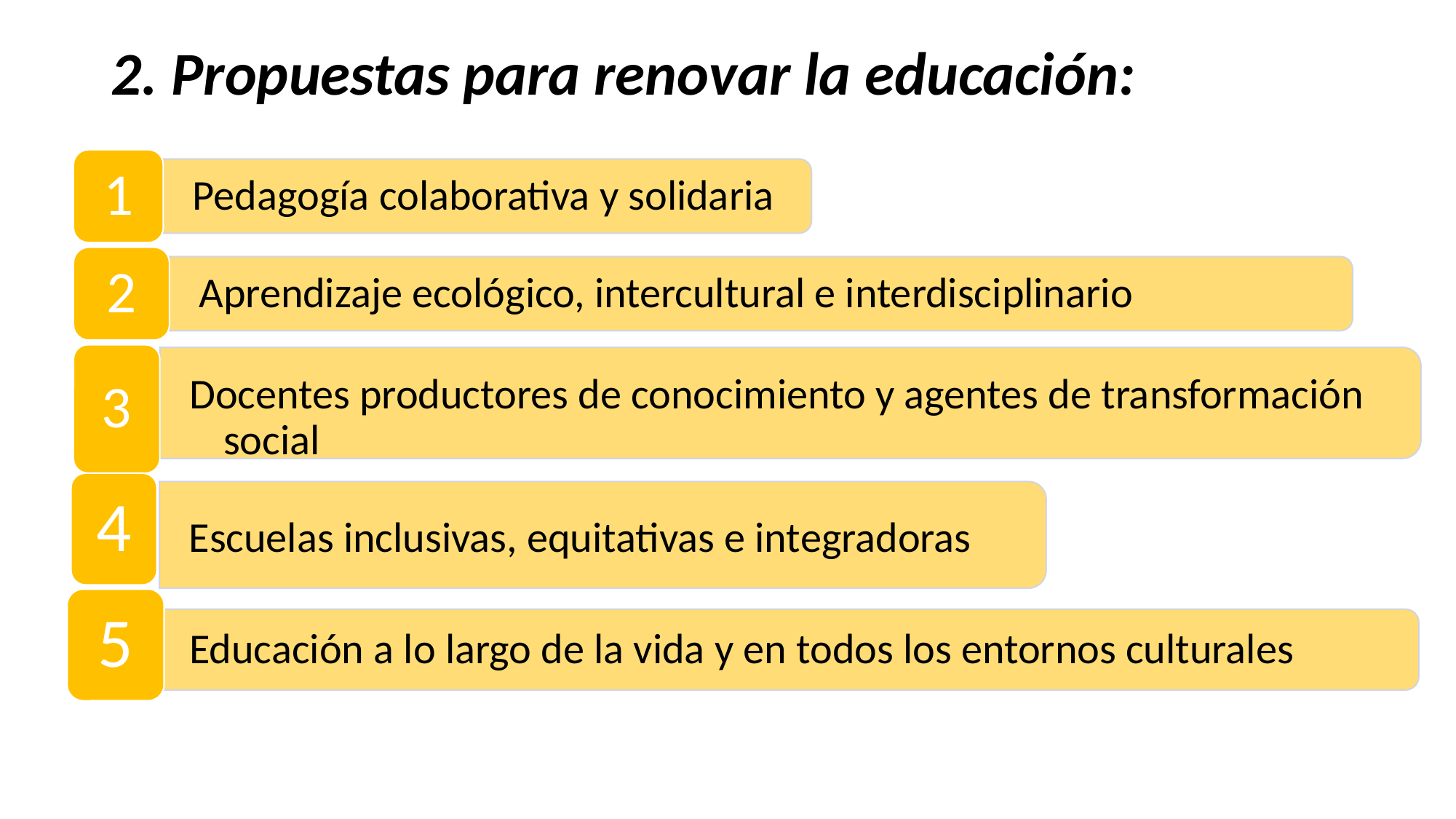

#
2. Propuestas para renovar la educación:

1
Pedagogía colaborativa y solidaria

2
Aprendizaje ecológico, intercultural e interdisciplinario

3

Docentes productores de conocimiento y agentes de transformación social

4
Escuelas inclusivas, equitativas e integradoras

5
Educación a lo largo de la vida y en todos los entornos culturales